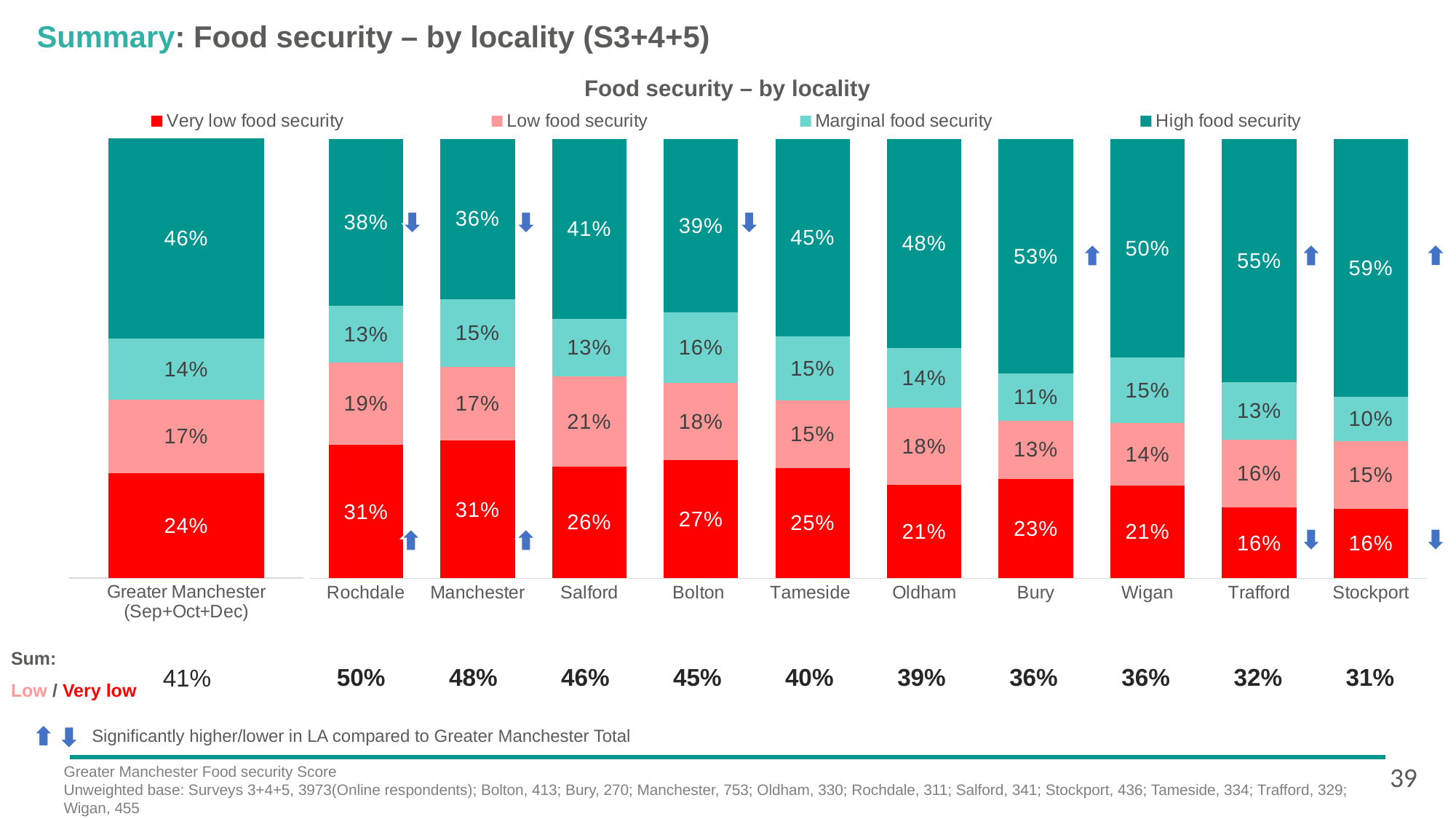

# Summary: Food security – by locality (S3+4+5)
Food security – by locality

### Chart

| Category | Very low food security | Low food security  | Marginal food security | High food security |
|---|---|---|---|---|
| Greater Manchester
(Sep+Oct+Dec) | 0.24 | 0.17 | 0.14 | 0.46 |

### Chart

| Category | Very low food security | Low food security  | Marginal food security | High food security |
|---|---|---|---|---|
| Rochdale | 0.3054662379421222 | 0.18971061093247588 | 0.12861736334405144 | 0.38263665594855306 |
| Manchester | 0.31341301460823373 | 0.16865869853917662 | 0.15405046480743692 | 0.36387782204515273 |
| Salford | 0.25513196480938416 | 0.20527859237536658 | 0.13196480938416422 | 0.41055718475073316 |
| Bolton  | 0.2687651331719128 | 0.17675544794188863 | 0.15980629539951574 | 0.3946731234866828 |
| Tameside  | 0.25149700598802394 | 0.15269461077844312 | 0.1467065868263473 | 0.4491017964071856 |
| Oldham | 0.21212121212121213 | 0.17575757575757575 | 0.13636363636363635 | 0.47575757575757577 |
| Bury | 0.22592592592592592 | 0.13333333333333333 | 0.10740740740740741 | 0.5333333333333333 |
| Wigan | 0.210989010989011 | 0.14285714285714285 | 0.14945054945054945 | 0.4967032967032967 |
| Trafford | 0.16109422492401215 | 0.15501519756838905 | 0.13069908814589665 | 0.5531914893617021 |
| Stockport | 0.15825688073394495 | 0.1536697247706422 | 0.10091743119266056 | 0.5871559633027523 |

| Sum: |
| --- |
| Low / Very low |
41%
|  | 50% | 48% | 46% | 45% | 40% | 39% | 36% | 36% | 32% | 31% |
| --- | --- | --- | --- | --- | --- | --- | --- | --- | --- | --- |
Significantly higher/lower in LA compared to Greater Manchester Total

39
Greater Manchester Food security Score
Unweighted base: Surveys 3+4+5, 3973(Online respondents); Bolton, 413; Bury, 270; Manchester, 753; Oldham, 330; Rochdale, 311; Salford, 341; Stockport, 436; Tameside, 334; Trafford, 329; Wigan, 455